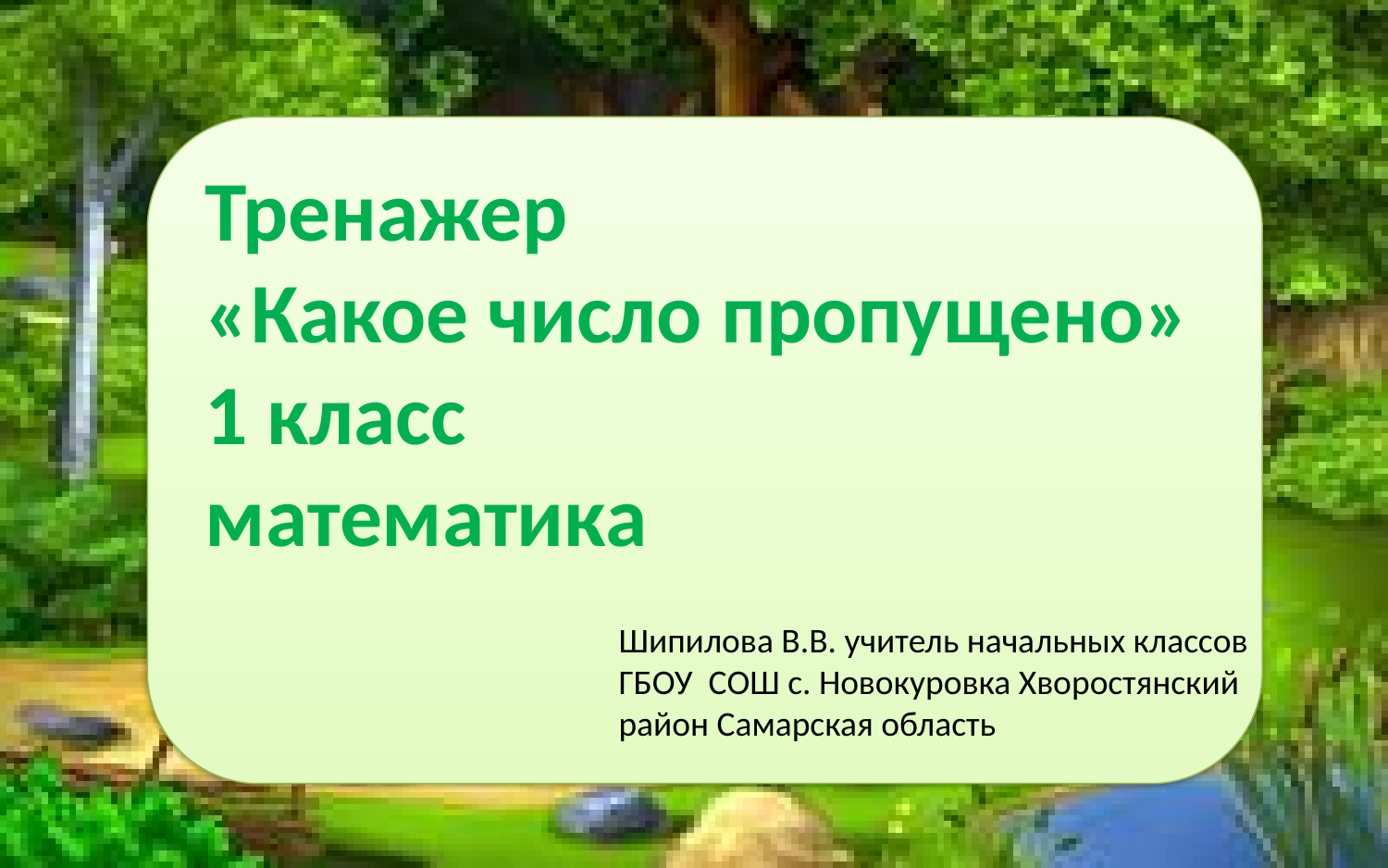

Тренажер
«Какое число пропущено»
1 класс
математика
#

Шипилова В.В. учитель начальных классов
ГБОУ  СОШ с. Новокуровка Хворостянский
район Самарская область